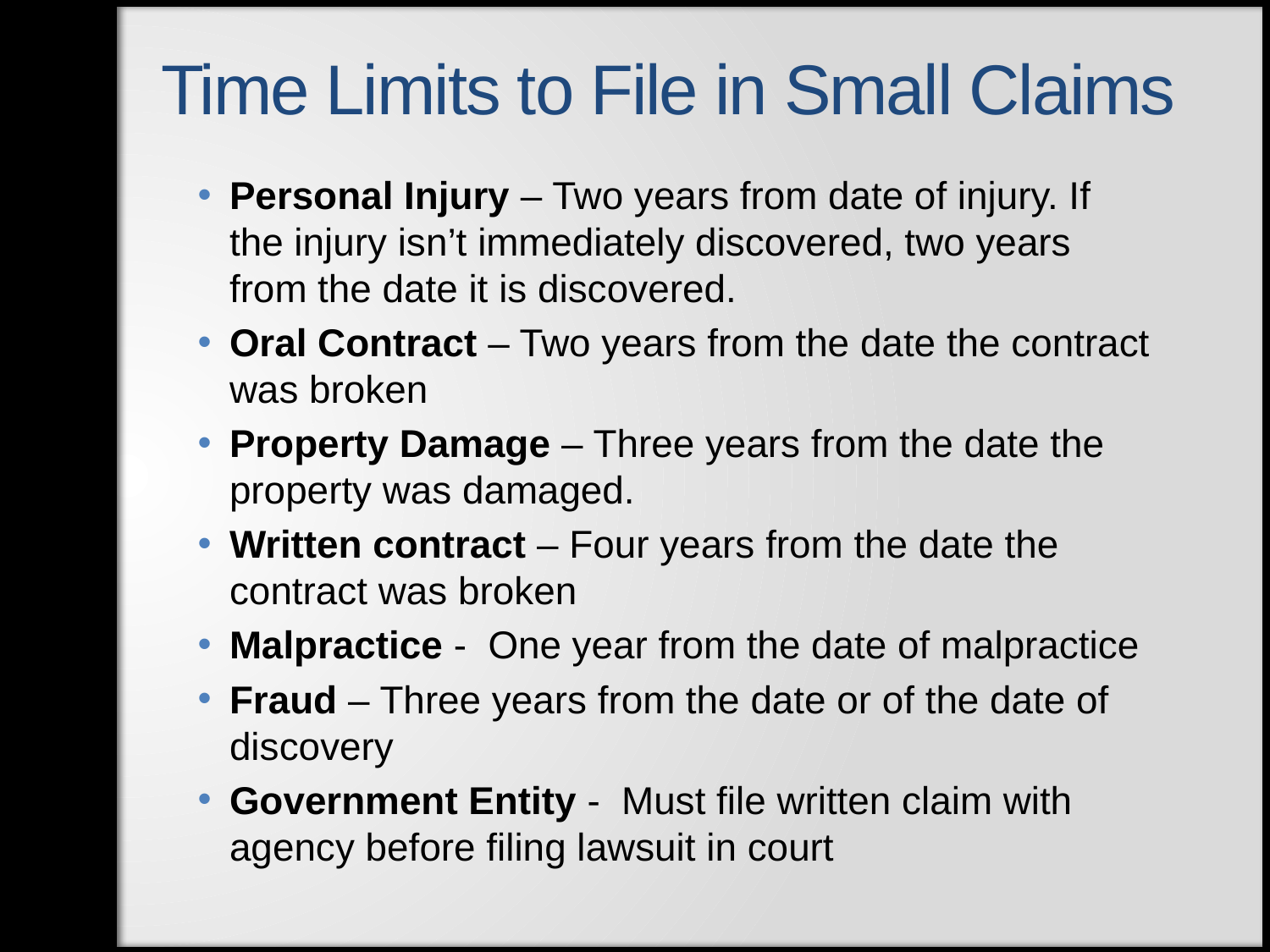

Time Limits to File in Small Claims
Personal Injury – Two years from date of injury. If the injury isn’t immediately discovered, two years from the date it is discovered.
Oral Contract – Two years from the date the contract was broken
Property Damage – Three years from the date the property was damaged.
Written contract – Four years from the date the contract was broken
Malpractice -  One year from the date of malpractice
Fraud – Three years from the date or of the date of discovery
Government Entity -  Must file written claim with agency before filing lawsuit in court